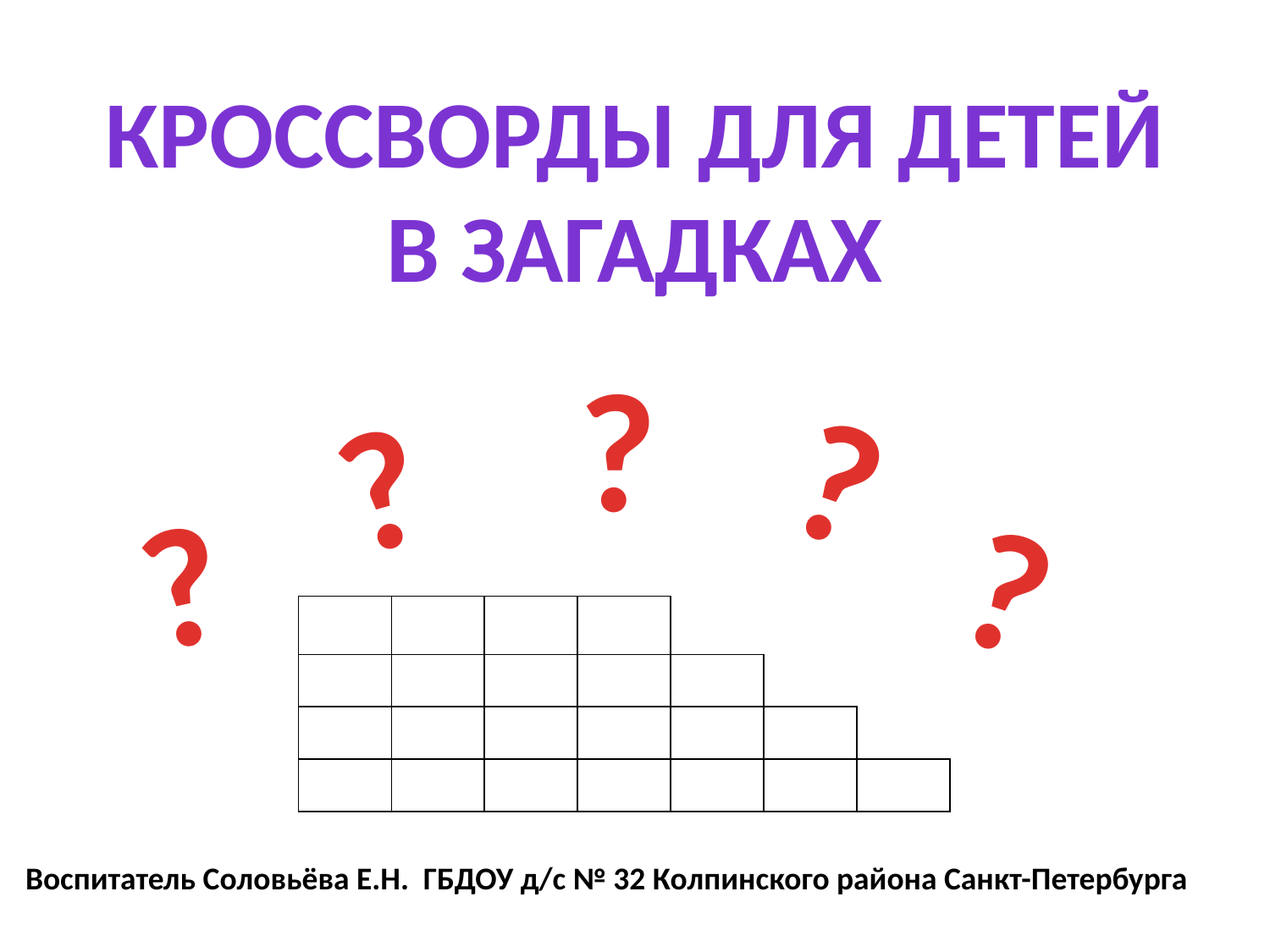

Кроссворды для детей
В загадках
?
?
?
?
?
| c |  |  |  |  |  |  |
| --- | --- | --- | --- | --- | --- | --- |
|  |  |  |  |  |  |  |
|  |  |  |  |  |  |  |
|  |  |  |  |  |  |  |
Воспитатель Соловьёва Е.Н.  ГБДОУ д/с № 32 Колпинского района Санкт-Петербурга